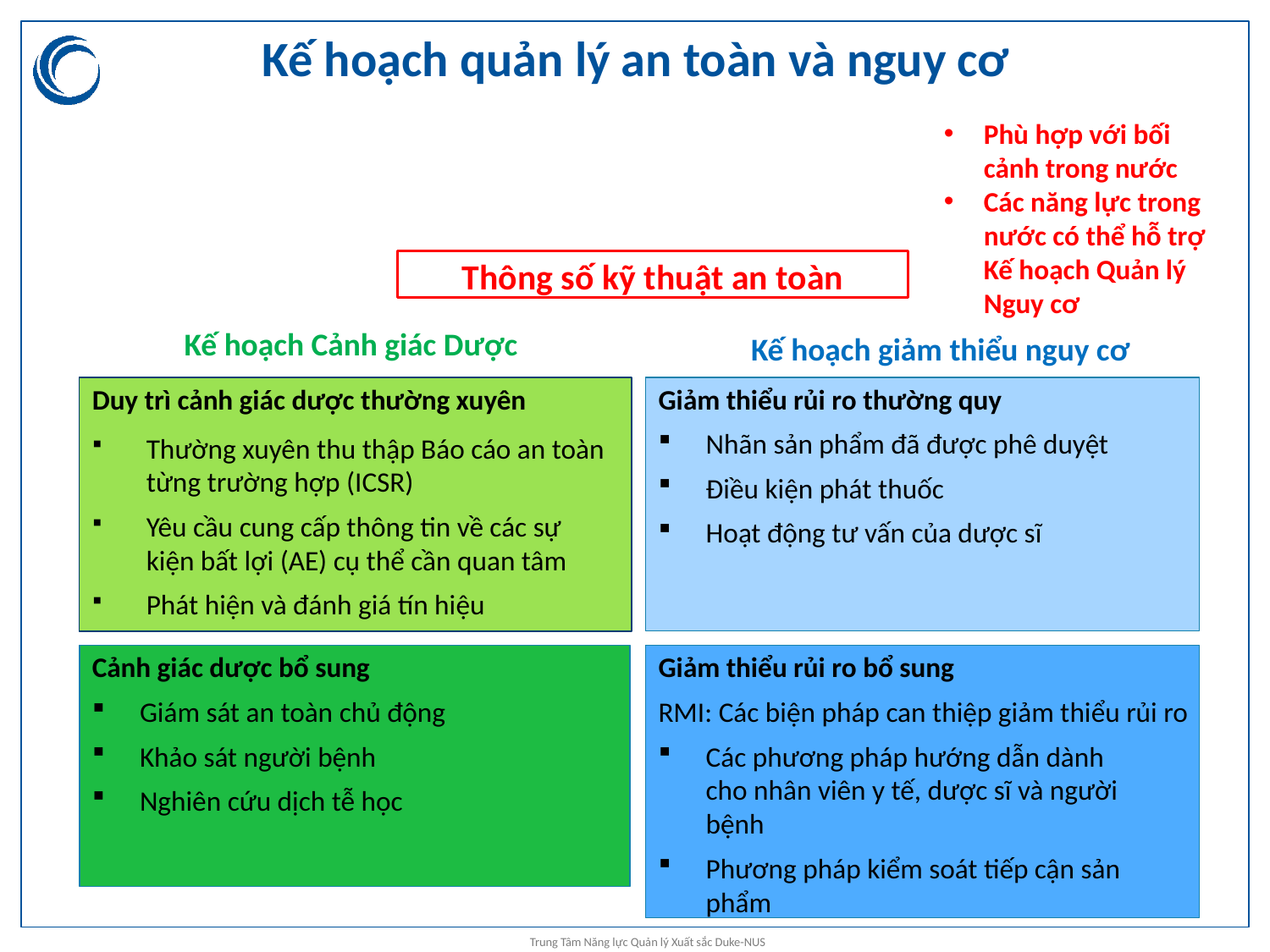

# Kế hoạch quản lý an toàn và nguy cơ
Phù hợp với bối cảnh trong nước
Các năng lực trong nước có thể hỗ trợ Kế hoạch Quản lý Nguy cơ
Thông số kỹ thuật an toàn
Kế hoạch Cảnh giác Dược
Kế hoạch giảm thiểu nguy cơ

Giảm thiểu rủi ro thường quy
Nhãn sản phẩm đã được phê duyệt
Điều kiện phát thuốc
Hoạt động tư vấn của dược sĩ
Duy trì cảnh giác dược thường xuyên
Thường xuyên thu thập Báo cáo an toàn từng trường hợp (ICSR)
Yêu cầu cung cấp thông tin về các sự kiện bất lợi (AE) cụ thể cần quan tâm
Phát hiện và đánh giá tín hiệu
Cảnh giác dược bổ sung
Giám sát an toàn chủ động
Khảo sát người bệnh
Nghiên cứu dịch tễ học
Giảm thiểu rủi ro bổ sung
RMI: Các biện pháp can thiệp giảm thiểu rủi ro
Các phương pháp hướng dẫn dành cho nhân viên y tế, dược sĩ và người bệnh
Phương pháp kiểm soát tiếp cận sản phẩm
Trung Tâm Năng lực Quản lý Xuất sắc Duke-NUS